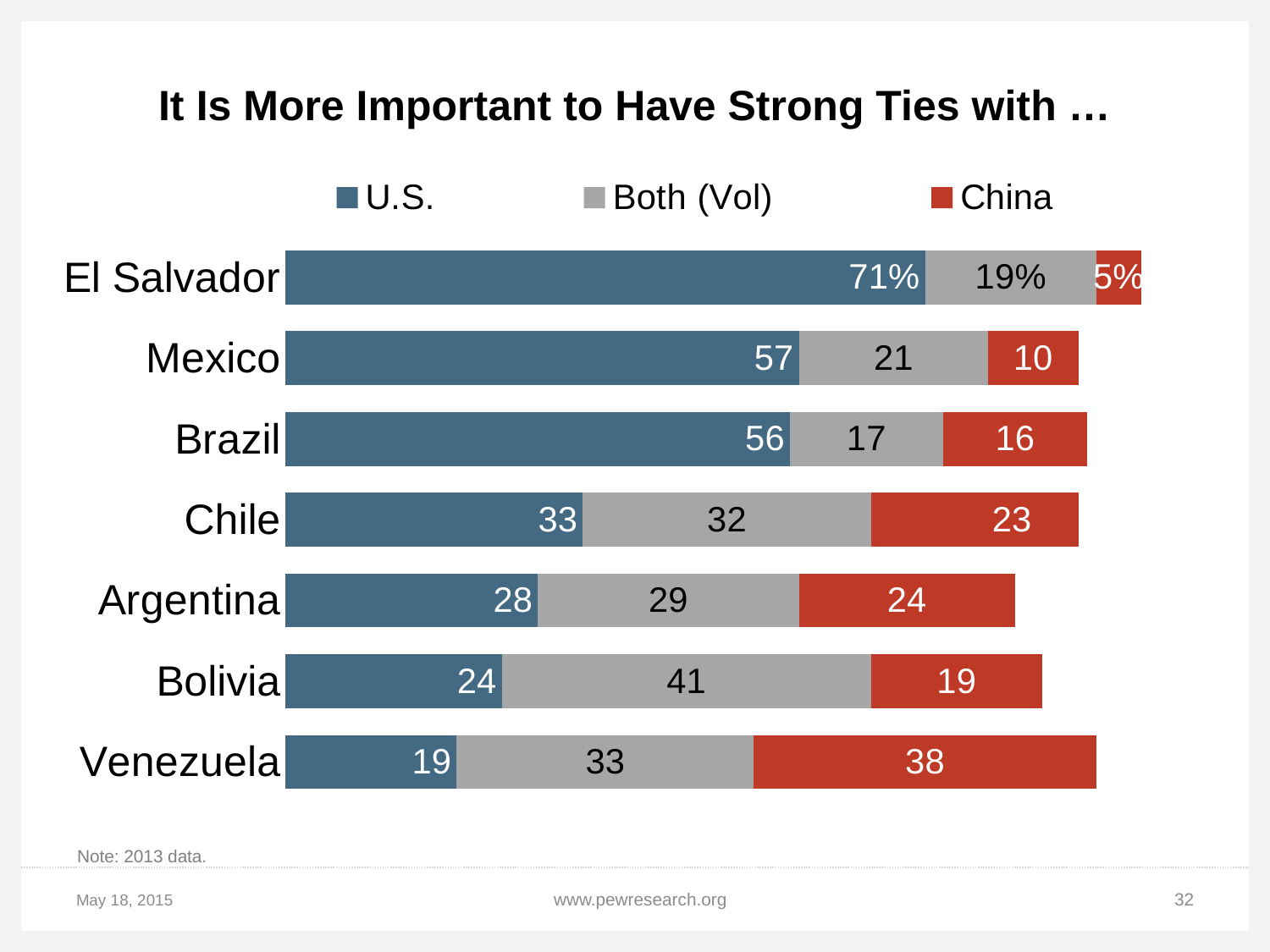

# It Is More Important to Have Strong Ties with …

### Chart

| Category | U.S. | Both (Vol)  | China |
|---|---|---|---|
| El Salvador | 71.0 | 19.0 | 5.0 |
| Mexico | 57.0 | 21.0 | 10.0 |
| Brazil | 56.0 | 17.0 | 16.0 |
| Chile | 33.0 | 32.0 | 23.0 |
| Argentina | 28.0 | 29.0 | 24.0 |
| Bolivia | 24.0 | 41.0 | 19.0 |
| Venezuela | 19.0 | 33.0 | 38.0 |
Note: 2013 data.
May 18, 2015
www.pewresearch.org
32